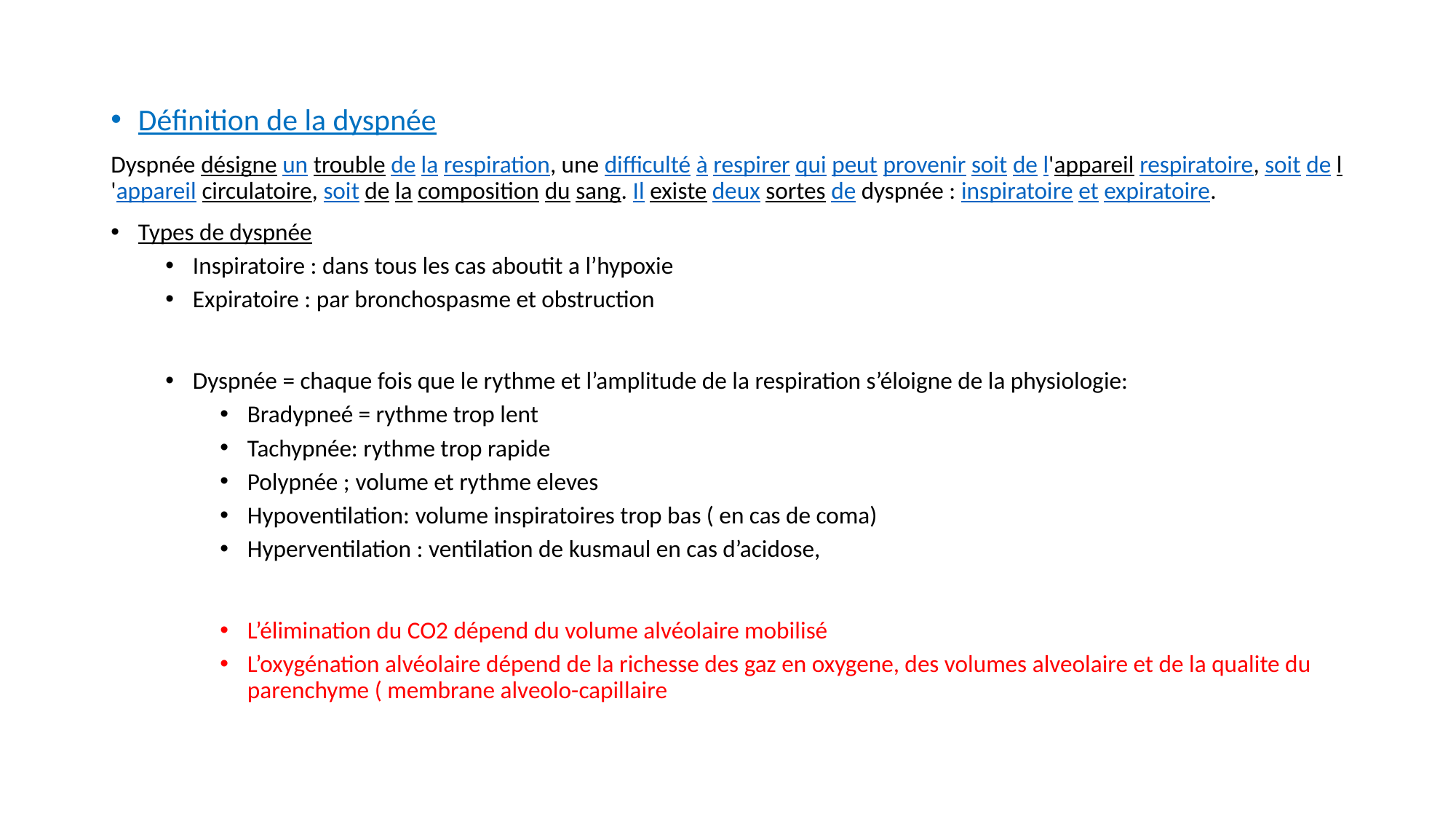

#
Définition de la dyspnée
Dyspnée désigne un trouble de la respiration, une difficulté à respirer qui peut provenir soit de l'appareil respiratoire, soit de l'appareil circulatoire, soit de la composition du sang. Il existe deux sortes de dyspnée : inspiratoire et expiratoire.
Types de dyspnée
Inspiratoire : dans tous les cas aboutit a l’hypoxie
Expiratoire : par bronchospasme et obstruction

Dyspnée = chaque fois que le rythme et l’amplitude de la respiration s’éloigne de la physiologie:
Bradypneé = rythme trop lent
Tachypnée: rythme trop rapide
Polypnée ; volume et rythme eleves
Hypoventilation: volume inspiratoires trop bas ( en cas de coma)
Hyperventilation : ventilation de kusmaul en cas d’acidose,

L’élimination du CO2 dépend du volume alvéolaire mobilisé
L’oxygénation alvéolaire dépend de la richesse des gaz en oxygene, des volumes alveolaire et de la qualite du parenchyme ( membrane alveolo-capillaire